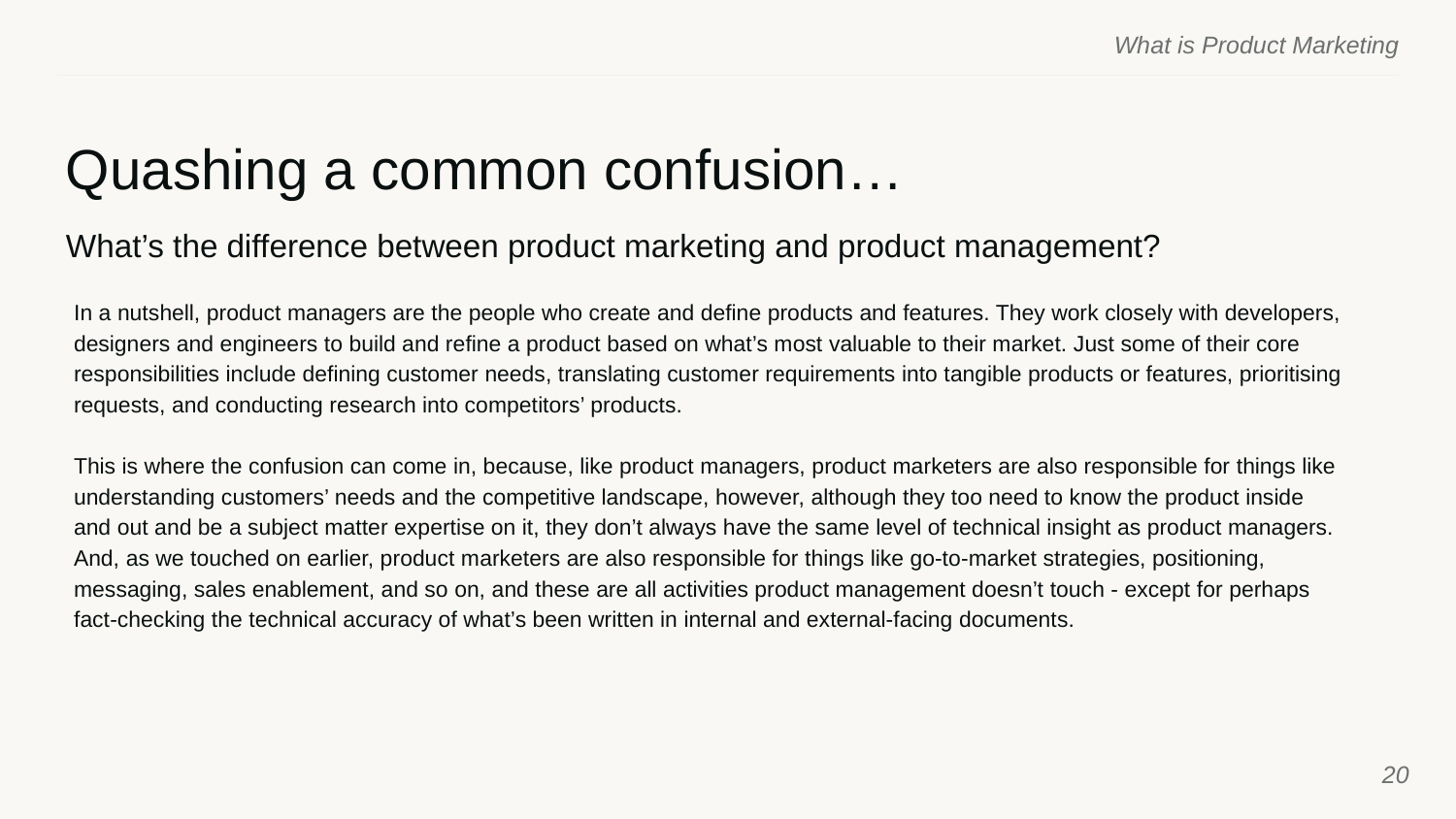

# Quashing a common confusion…
What’s the difference between product marketing and product management?
In a nutshell, product managers are the people who create and define products and features. They work closely with developers, designers and engineers to build and refine a product based on what’s most valuable to their market. Just some of their core responsibilities include defining customer needs, translating customer requirements into tangible products or features, prioritising requests, and conducting research into competitors’ products.

This is where the confusion can come in, because, like product managers, product marketers are also responsible for things like understanding customers’ needs and the competitive landscape, however, although they too need to know the product inside and out and be a subject matter expertise on it, they don’t always have the same level of technical insight as product managers. And, as we touched on earlier, product marketers are also responsible for things like go-to-market strategies, positioning, messaging, sales enablement, and so on, and these are all activities product management doesn’t touch - except for perhaps fact-checking the technical accuracy of what’s been written in internal and external-facing documents.

20